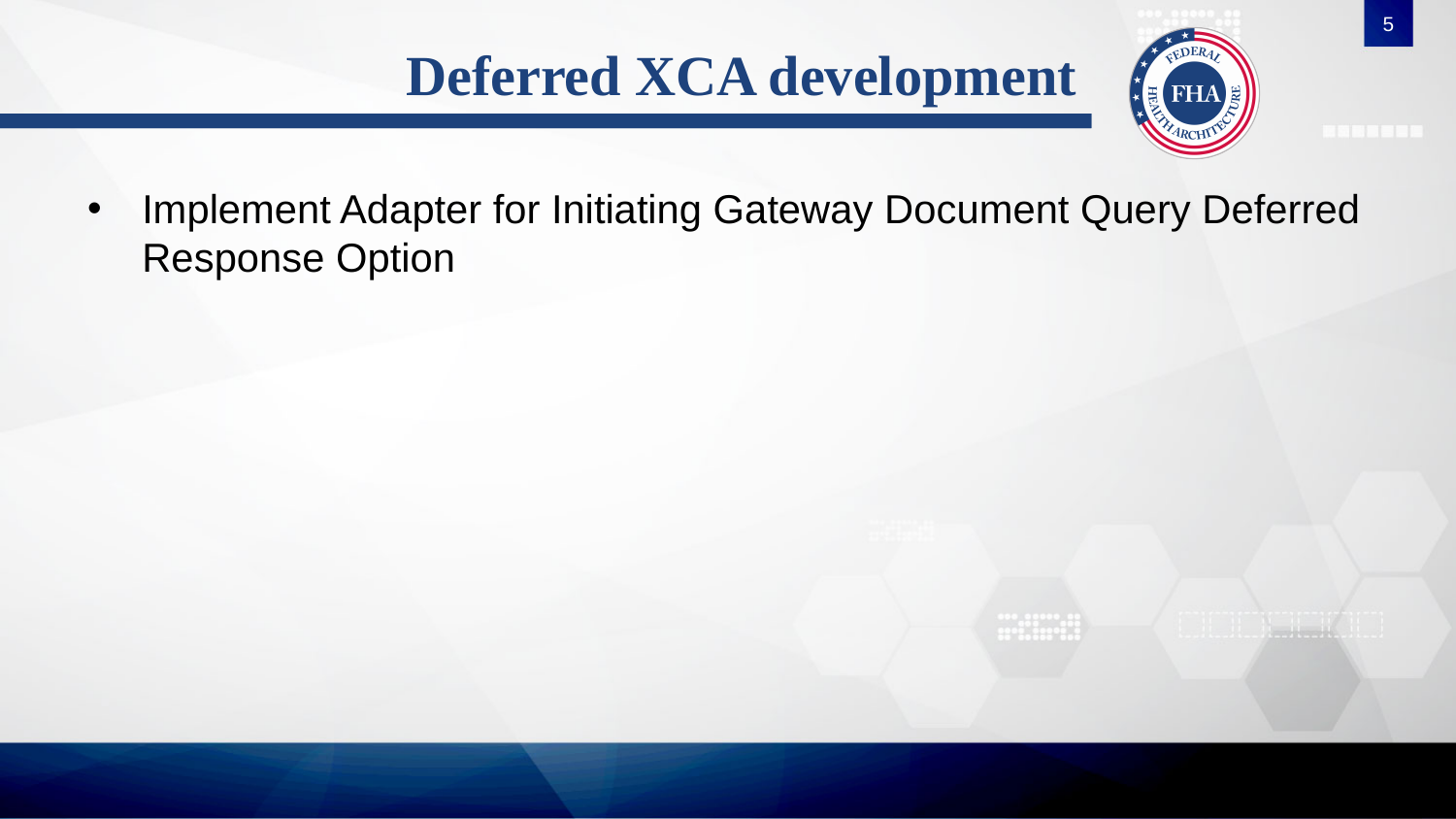

5
# Deferred XCA development
Implement Adapter for Initiating Gateway Document Query Deferred Response Option